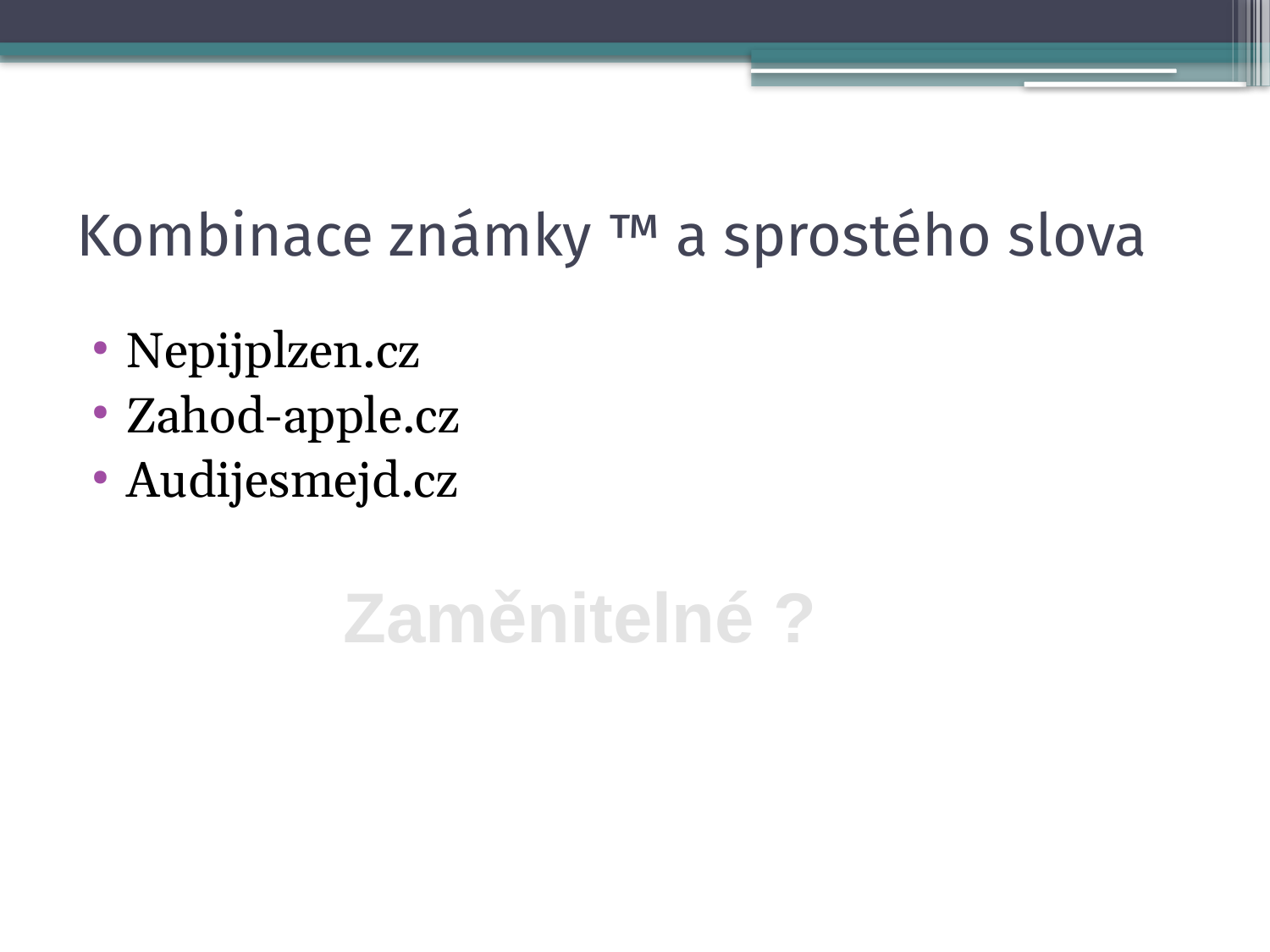

# Kombinace známky ™ a sprostého slova
Nepijplzen.cz
Zahod-apple.cz
Audijesmejd.cz

Zaměnitelné ?